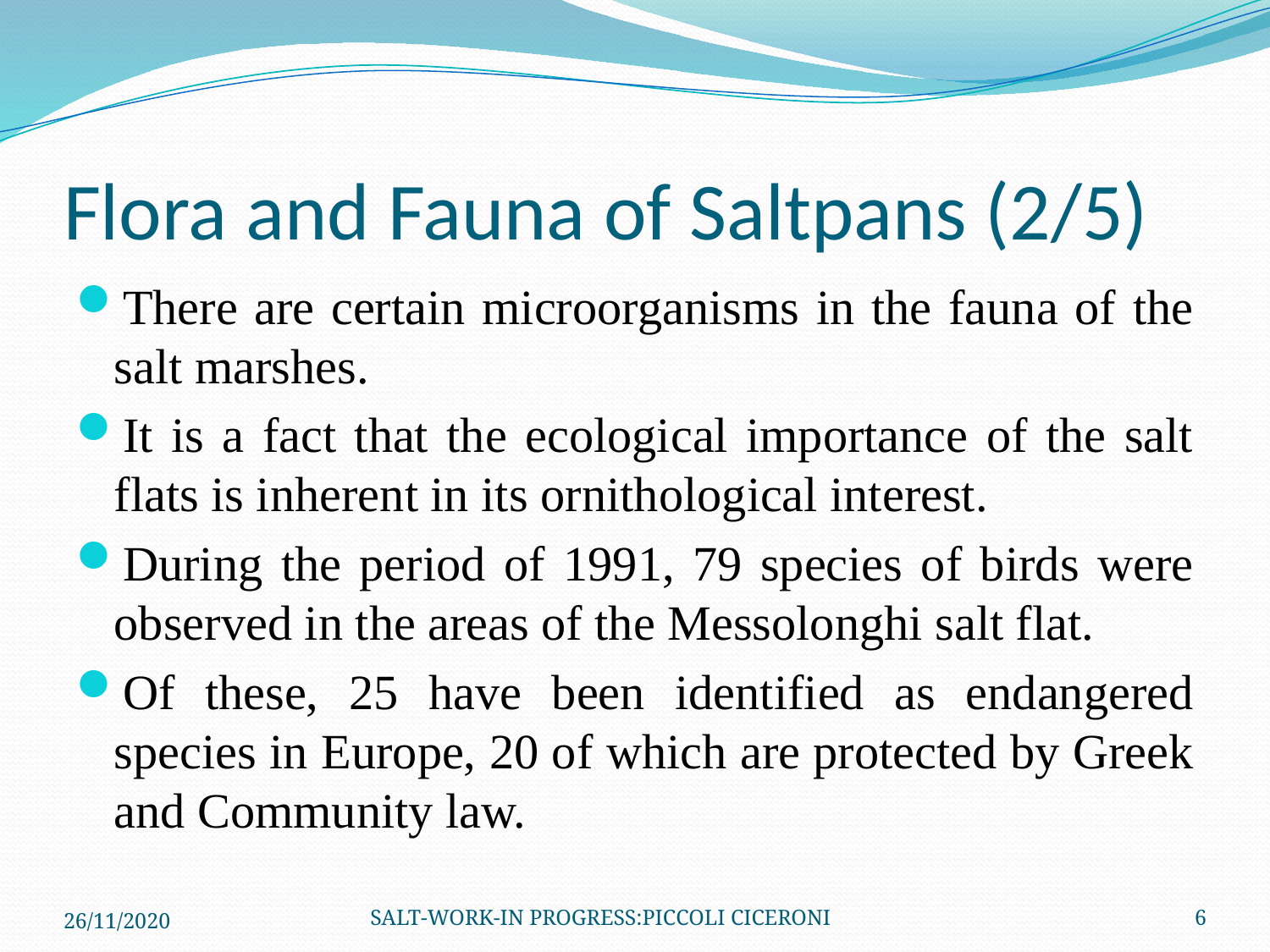

# Flora and Fauna of Saltpans (2/5)
There are certain microorganisms in the fauna of the salt marshes.
It is a fact that the ecological importance of the salt flats is inherent in its ornithological interest.
During the period of 1991, 79 species of birds were observed in the areas of the Messolonghi salt flat.
Of these, 25 have been identified as endangered species in Europe, 20 of which are protected by Greek and Community law.

26/11/2020
SALT-WORK-IN PROGRESS:PICCOLI CICERONI
6